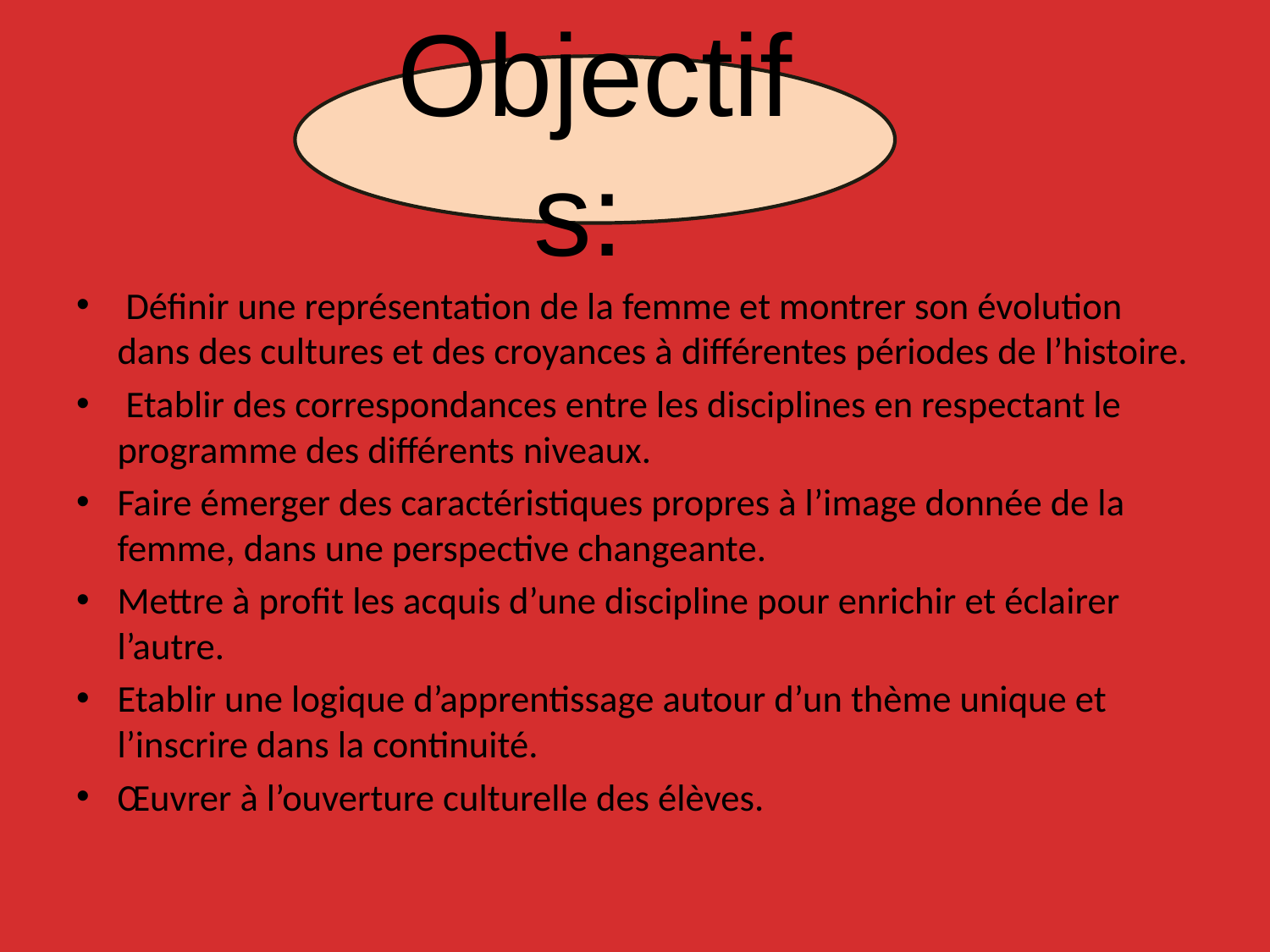

Objectifs:

 Définir une représentation de la femme et montrer son évolution dans des cultures et des croyances à différentes périodes de l’histoire.
 Etablir des correspondances entre les disciplines en respectant le programme des différents niveaux.
Faire émerger des caractéristiques propres à l’image donnée de la femme, dans une perspective changeante.
Mettre à profit les acquis d’une discipline pour enrichir et éclairer l’autre.
Etablir une logique d’apprentissage autour d’un thème unique et l’inscrire dans la continuité.
Œuvrer à l’ouverture culturelle des élèves.